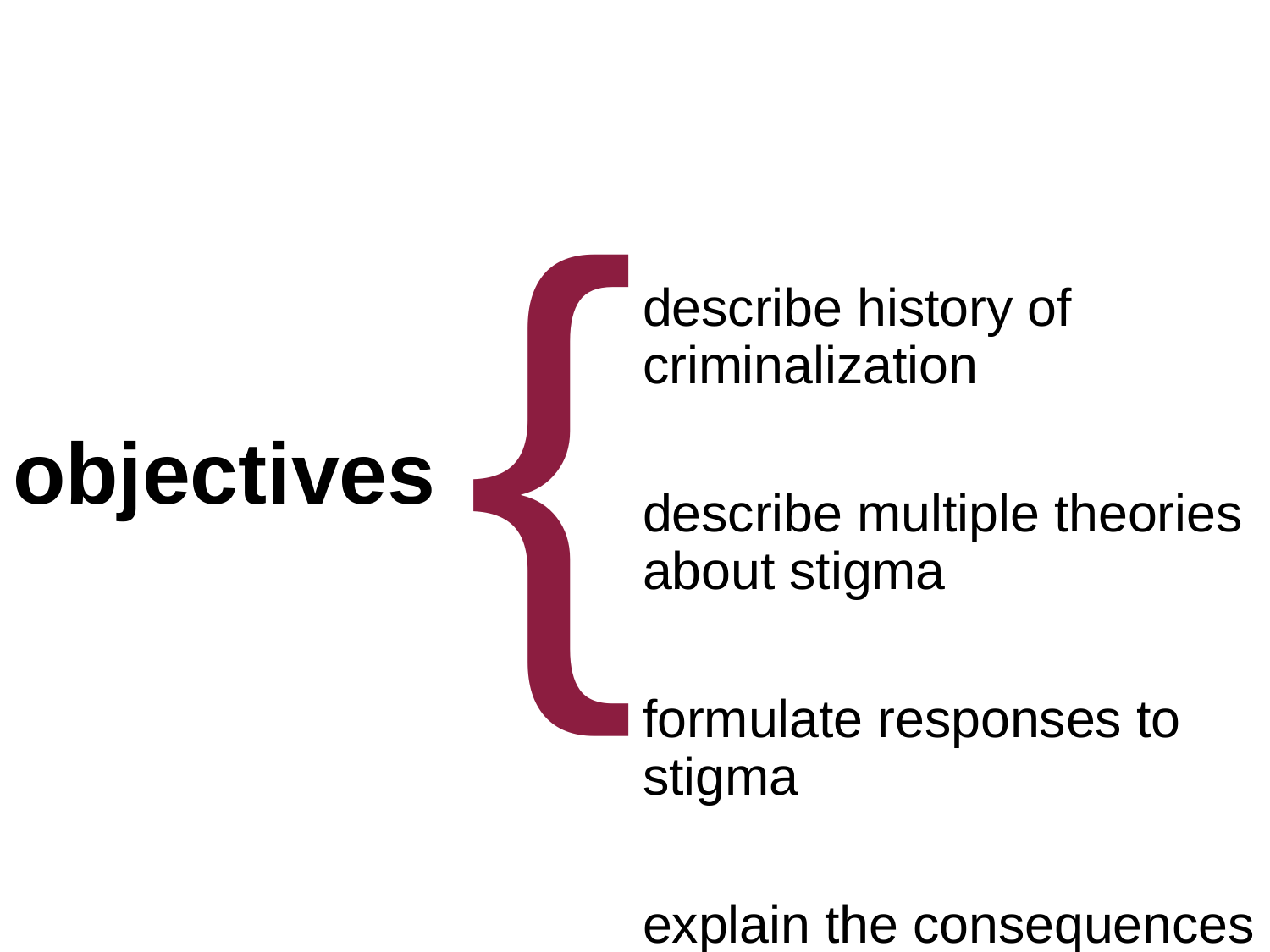

describe history of criminalization

describe multiple theories about stigma

formulate responses to stigma

explain the consequences of stigma

# objectives